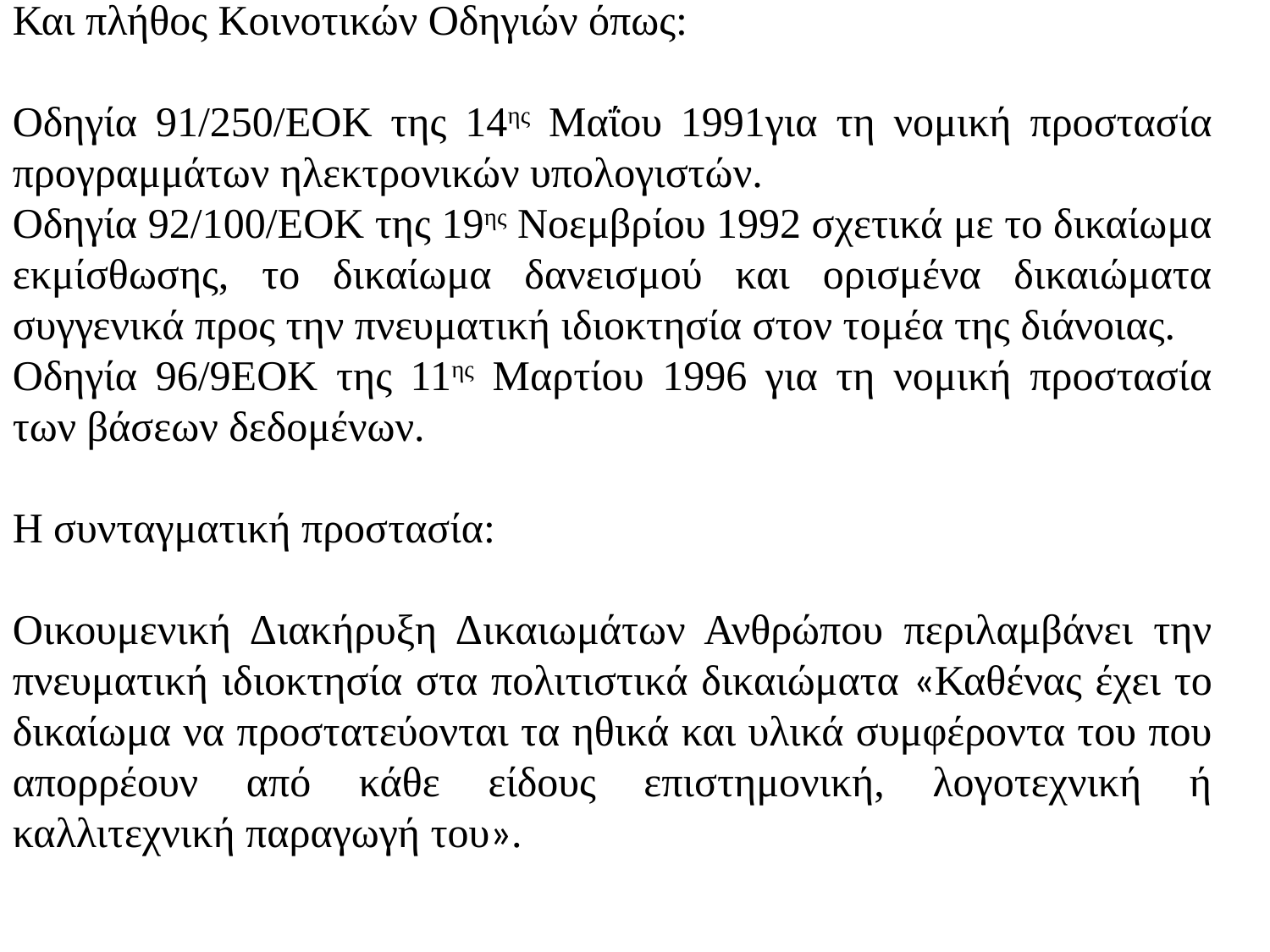

Και πλήθος Κοινοτικών Οδηγιών όπως:

Οδηγία 91/250/ΕΟΚ της 14ης Μαΐου 1991για τη νομική προστασία προγραμμάτων ηλεκτρονικών υπολογιστών.
Οδηγία 92/100/ΕΟΚ της 19ης Νοεμβρίου 1992 σχετικά με το δικαίωμα εκμίσθωσης, το δικαίωμα δανεισμού και ορισμένα δικαιώματα συγγενικά προς την πνευματική ιδιοκτησία στον τομέα της διάνοιας.
Οδηγία 96/9ΕΟΚ της 11ης Μαρτίου 1996 για τη νομική προστασία των βάσεων δεδομένων.

Η συνταγματική προστασία:

Οικουμενική Διακήρυξη Δικαιωμάτων Ανθρώπου περιλαμβάνει την πνευματική ιδιοκτησία στα πολιτιστικά δικαιώματα «Καθένας έχει το δικαίωμα να προστατεύονται τα ηθικά και υλικά συμφέροντα του που απορρέουν από κάθε είδους επιστημονική, λογοτεχνική ή καλλιτεχνική παραγωγή του».